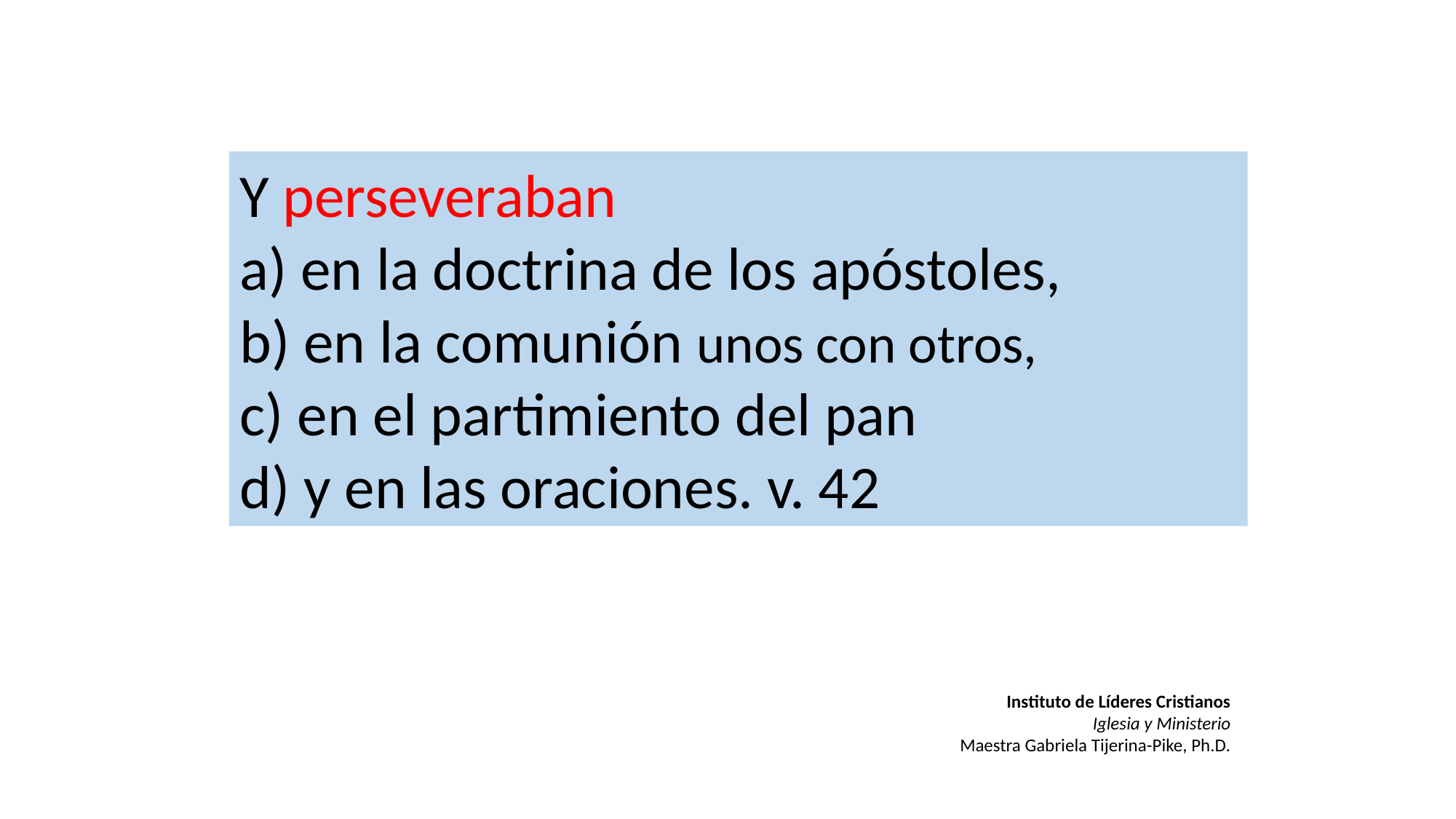

Y perseveraban
a) en la doctrina de los apóstoles,
b) en la comunión unos con otros,
c) en el partimiento del pan
d) y en las oraciones. v. 42
Instituto de Líderes Cristianos
Iglesia y Ministerio
Maestra Gabriela Tijerina-Pike, Ph.D.